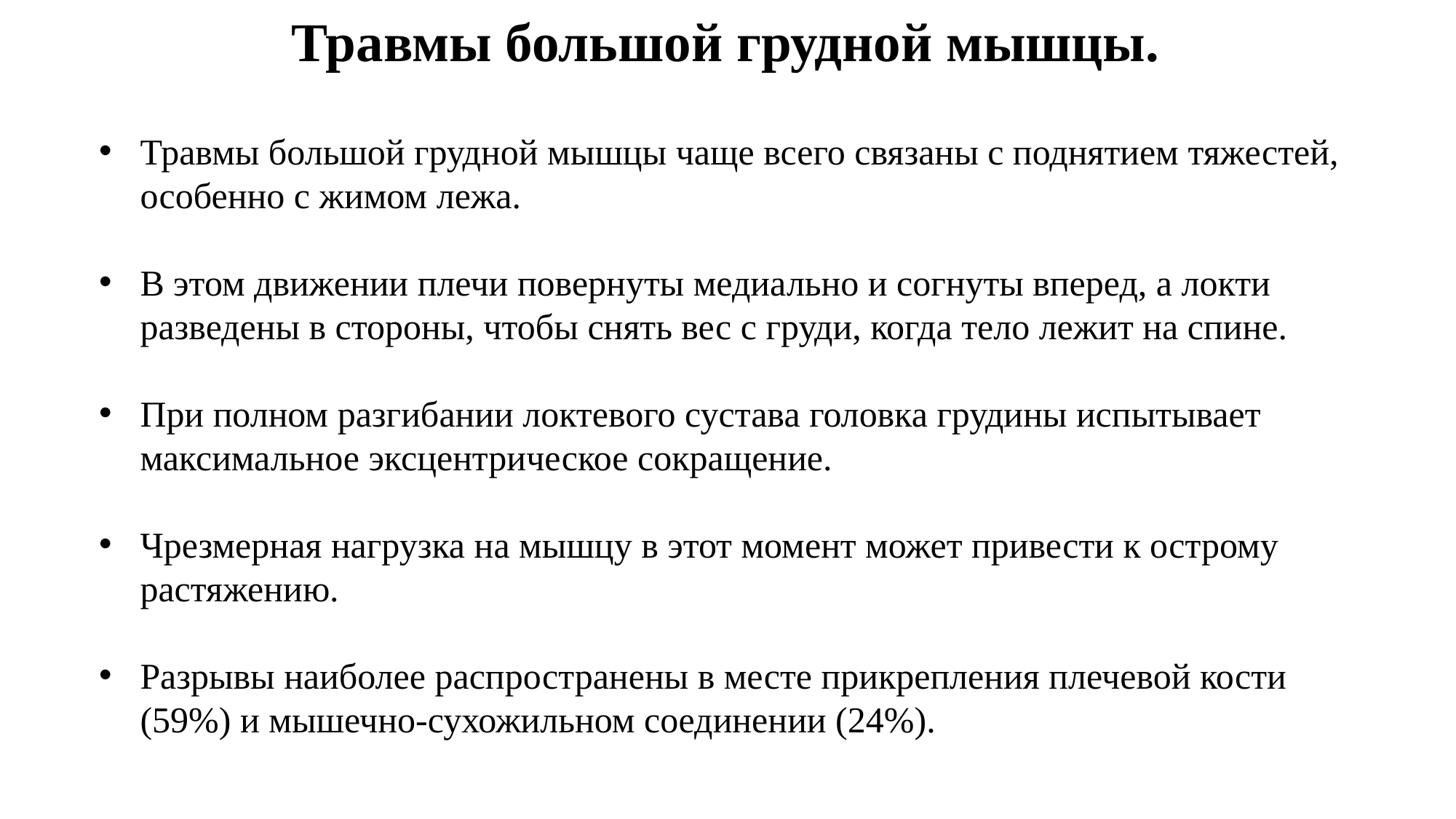

# Травмы большой грудной мышцы.
Травмы большой грудной мышцы чаще всего связаны с поднятием тяжестей, особенно с жимом лежа.

В этом движении плечи повернуты медиально и согнуты вперед, а локти разведены в стороны, чтобы снять вес с груди, когда тело лежит на спине.

При полном разгибании локтевого сустава головка грудины испытывает максимальное эксцентрическое сокращение.

Чрезмерная нагрузка на мышцу в этот момент может привести к острому растяжению.

Разрывы наиболее распространены в месте прикрепления плечевой кости (59%) и мышечно-сухожильном соединении (24%).